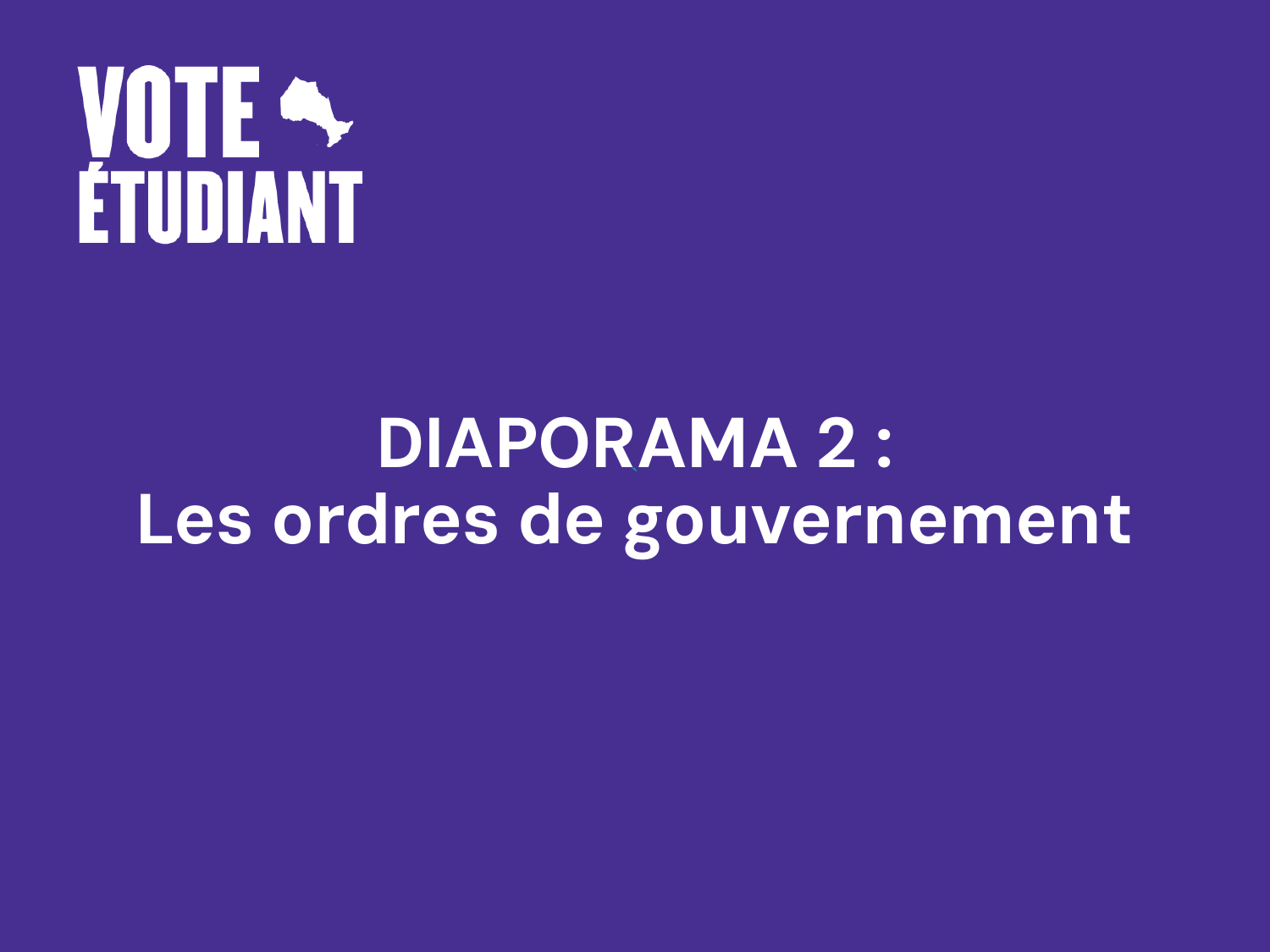

DIAPORAMA 2 :
Les ordres de gouvernement